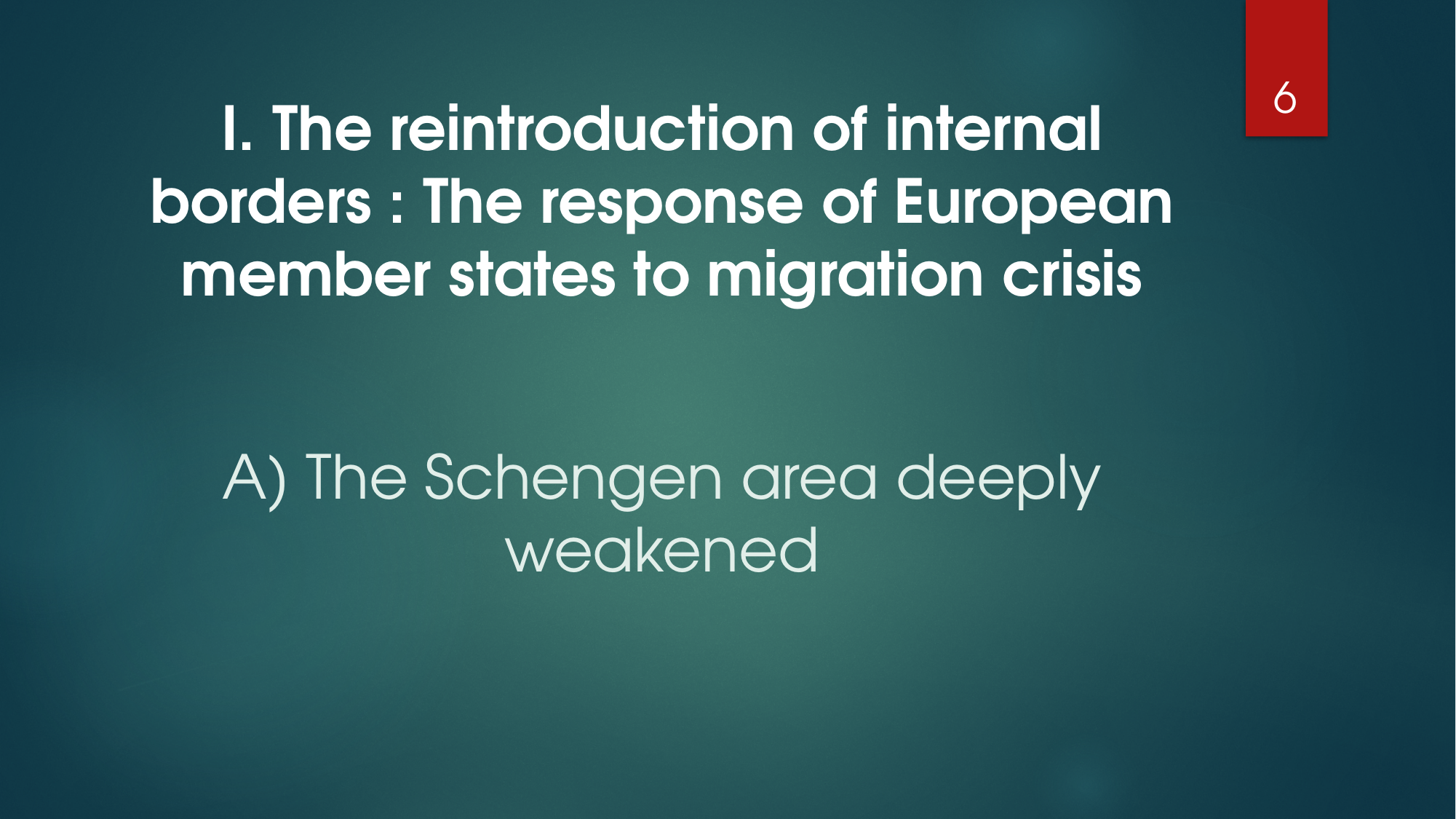

6
# I. The reintroduction of internal borders : The response of European member states to migration crisis A) The Schengen area deeply weakened